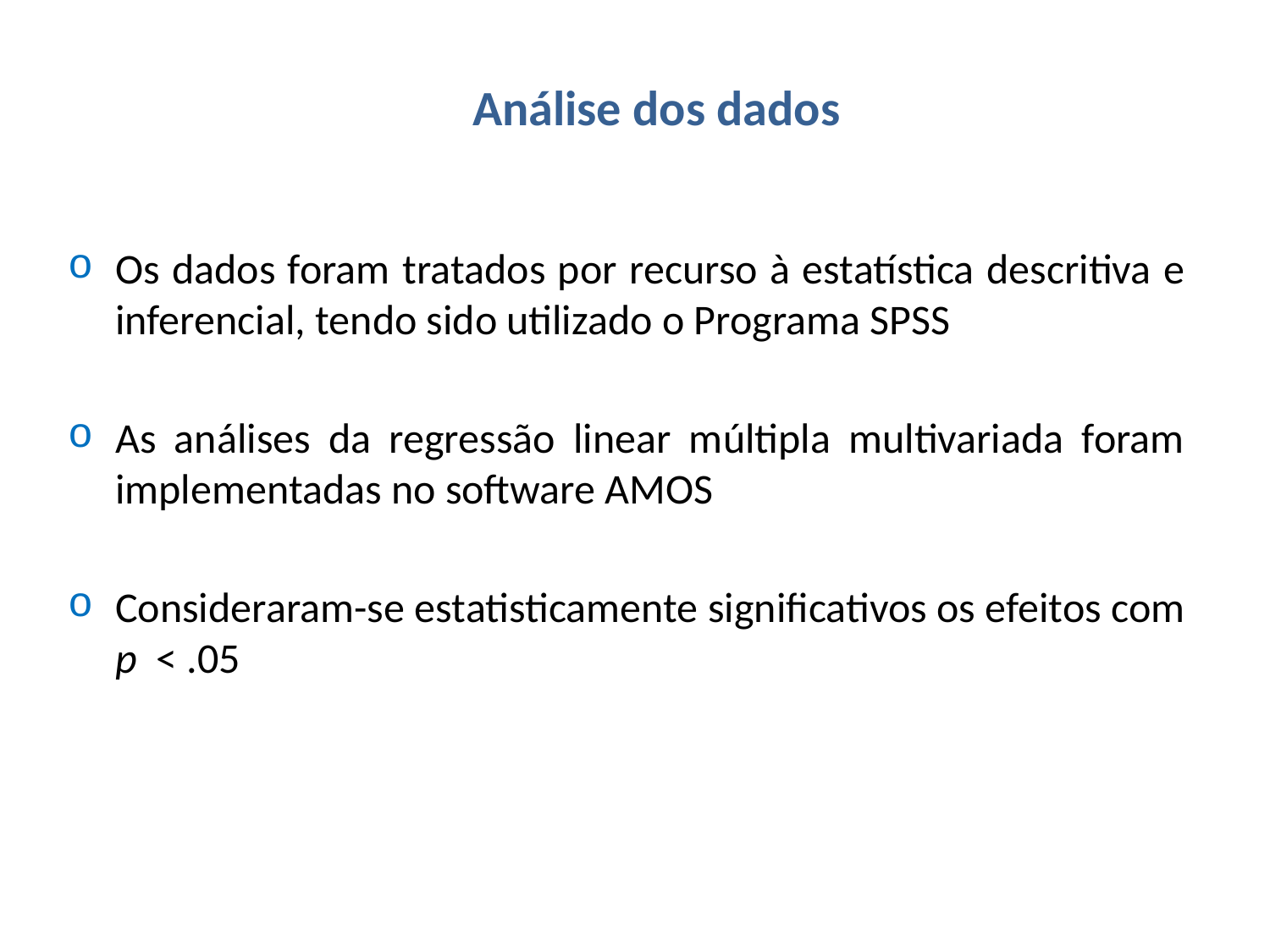

# Análise dos dados

Os dados foram tratados por recurso à estatística descritiva e inferencial, tendo sido utilizado o Programa SPSS

As análises da regressão linear múltipla multivariada foram implementadas no software AMOS

Consideraram-se estatisticamente significativos os efeitos com p  < .05